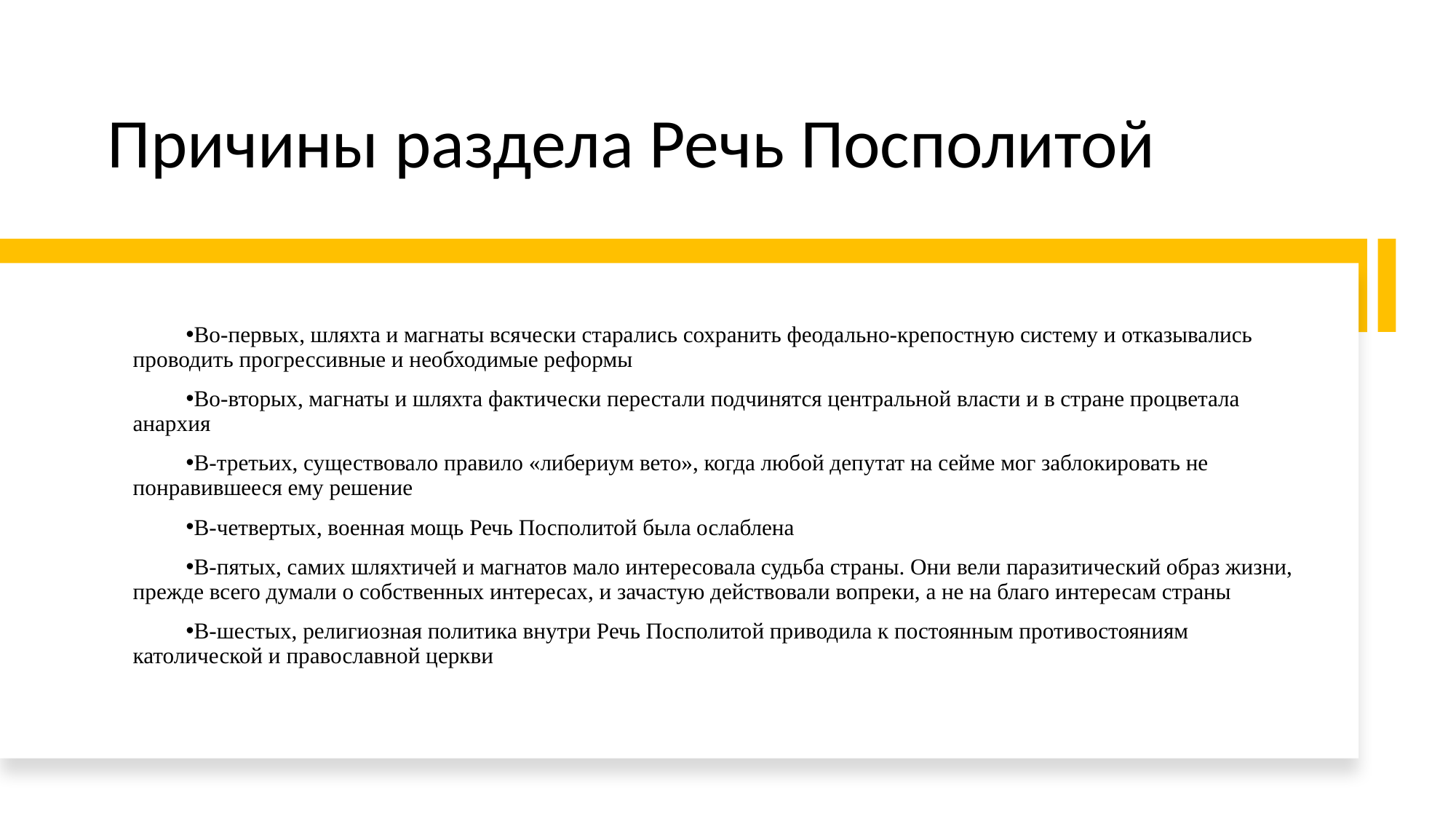

# Причины раздела Речь Посполитой

Во-первых, шляхта и магнаты всячески старались сохранить феодально-крепостную систему и отказывались проводить прогрессивные и необходимые реформы
Во-вторых, магнаты и шляхта фактически перестали подчинятся центральной власти и в стране процветала анархия
В-третьих, существовало правило «либериум вето», когда любой депутат на сейме мог заблокировать не понравившееся ему решение
В-четвертых, военная мощь Речь Посполитой была ослаблена
В-пятых, самих шляхтичей и магнатов мало интересовала судьба страны. Они вели паразитический образ жизни, прежде всего думали о собственных интересах, и зачастую действовали вопреки, а не на благо интересам страны
В-шестых, религиозная политика внутри Речь Посполитой приводила к постоянным противостояниям католической и православной церкви